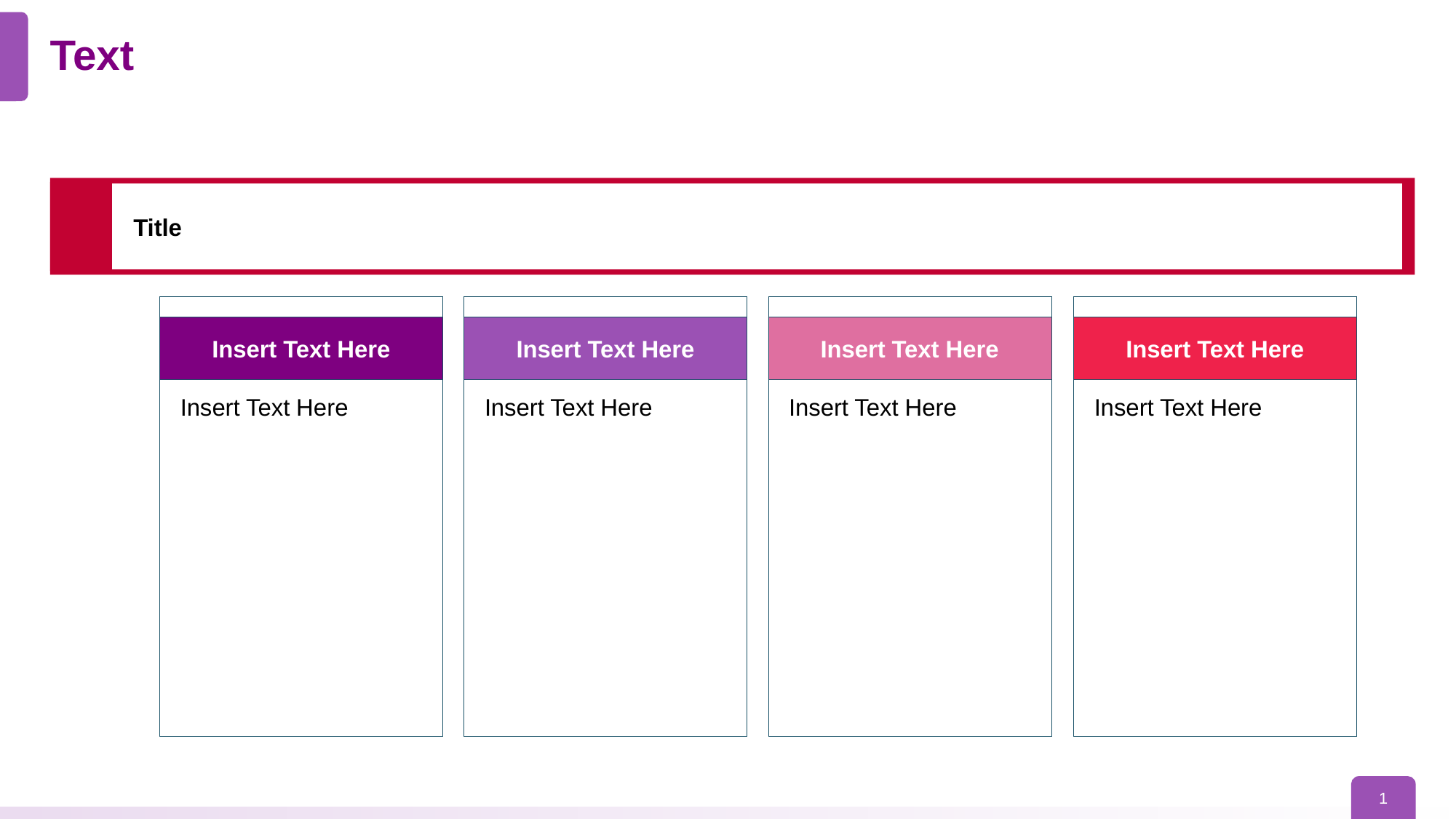

# Text

Title

Insert Text Here
Insert Text Here

Insert Text Here
Insert Text Here
Insert Text Here
Insert Text Here
Insert Text Here
Insert Text Here
1